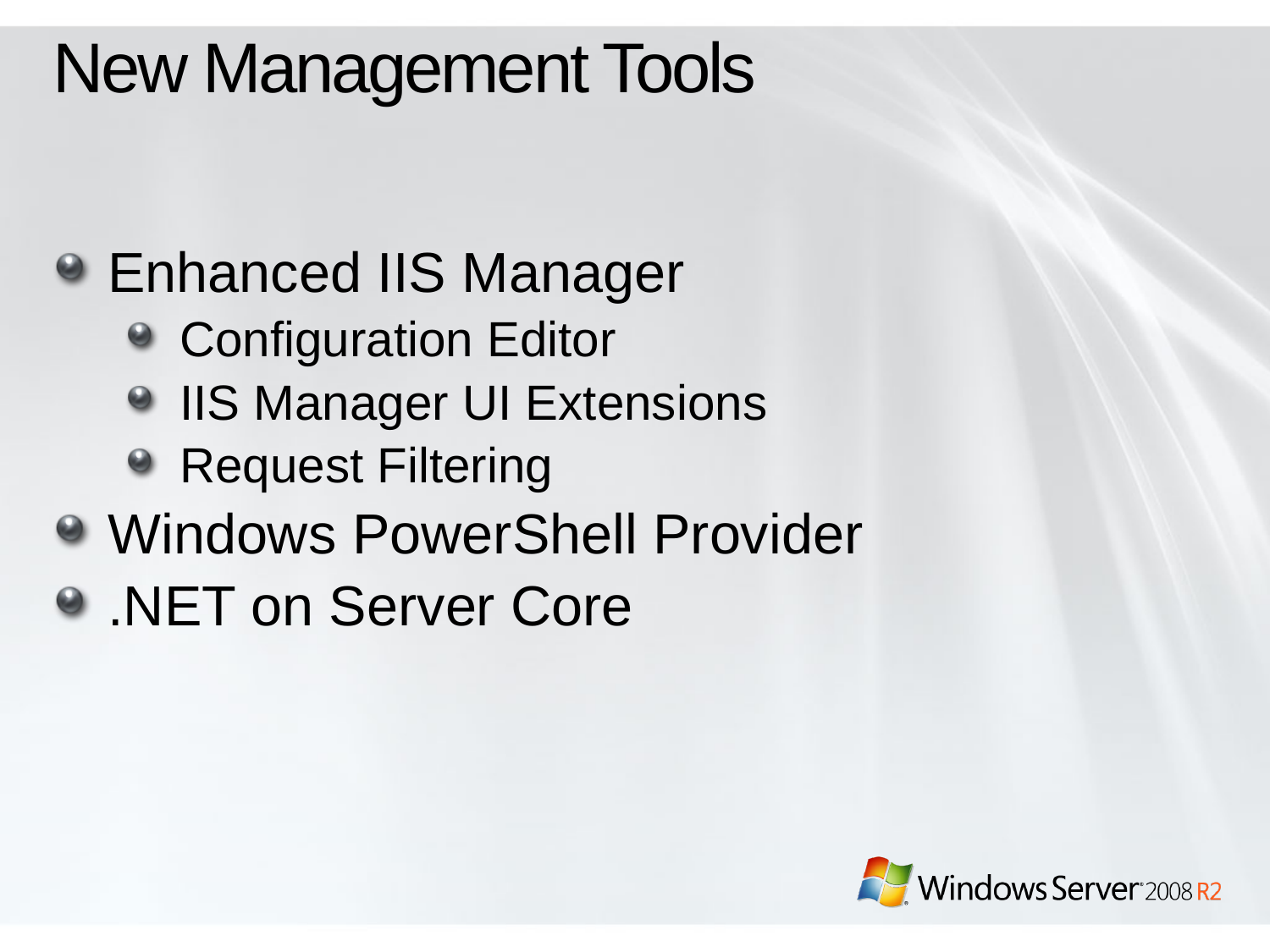

# New Management Tools
Enhanced IIS Manager
Configuration Editor
IIS Manager UI Extensions
Request Filtering
Windows PowerShell Provider
.NET on Server Core